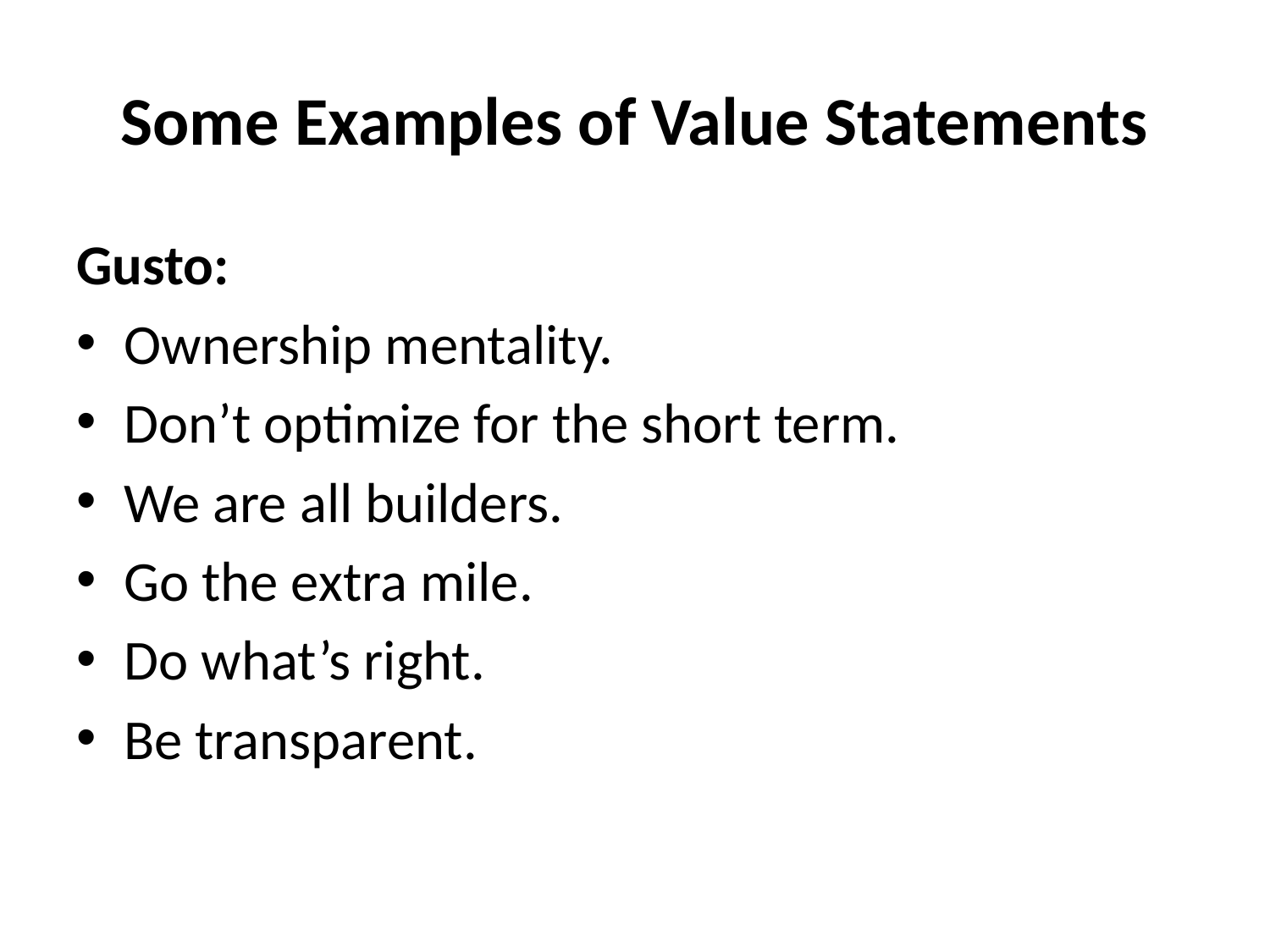

# Some Examples of Value Statements
Gusto:
Ownership mentality.
Don’t optimize for the short term.
We are all builders.
Go the extra mile.
Do what’s right.
Be transparent.